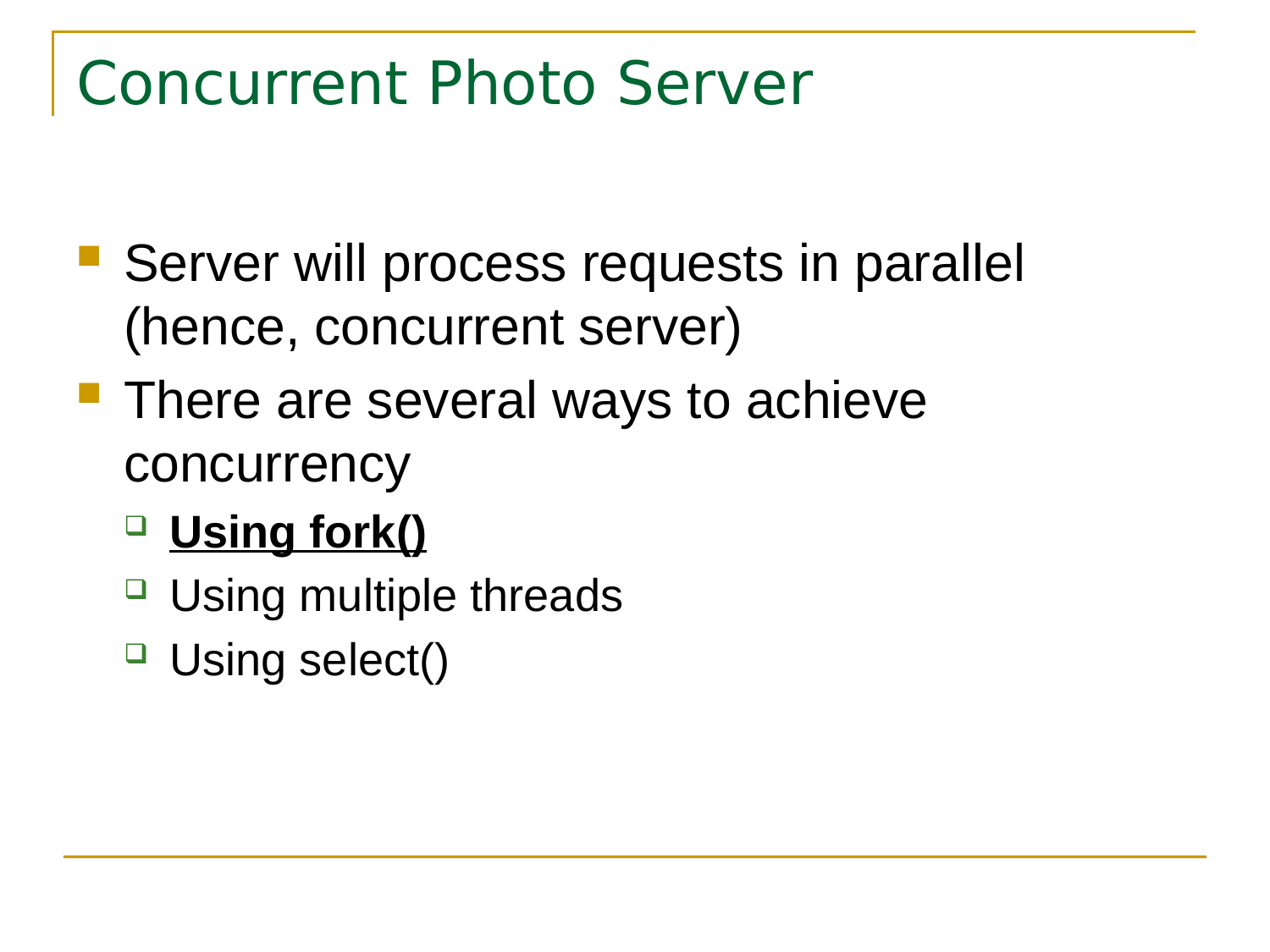

Concurrent Photo Server
Server will process requests in parallel (hence, concurrent server)
There are several ways to achieve concurrency
Using fork()
Using multiple threads
Using select()